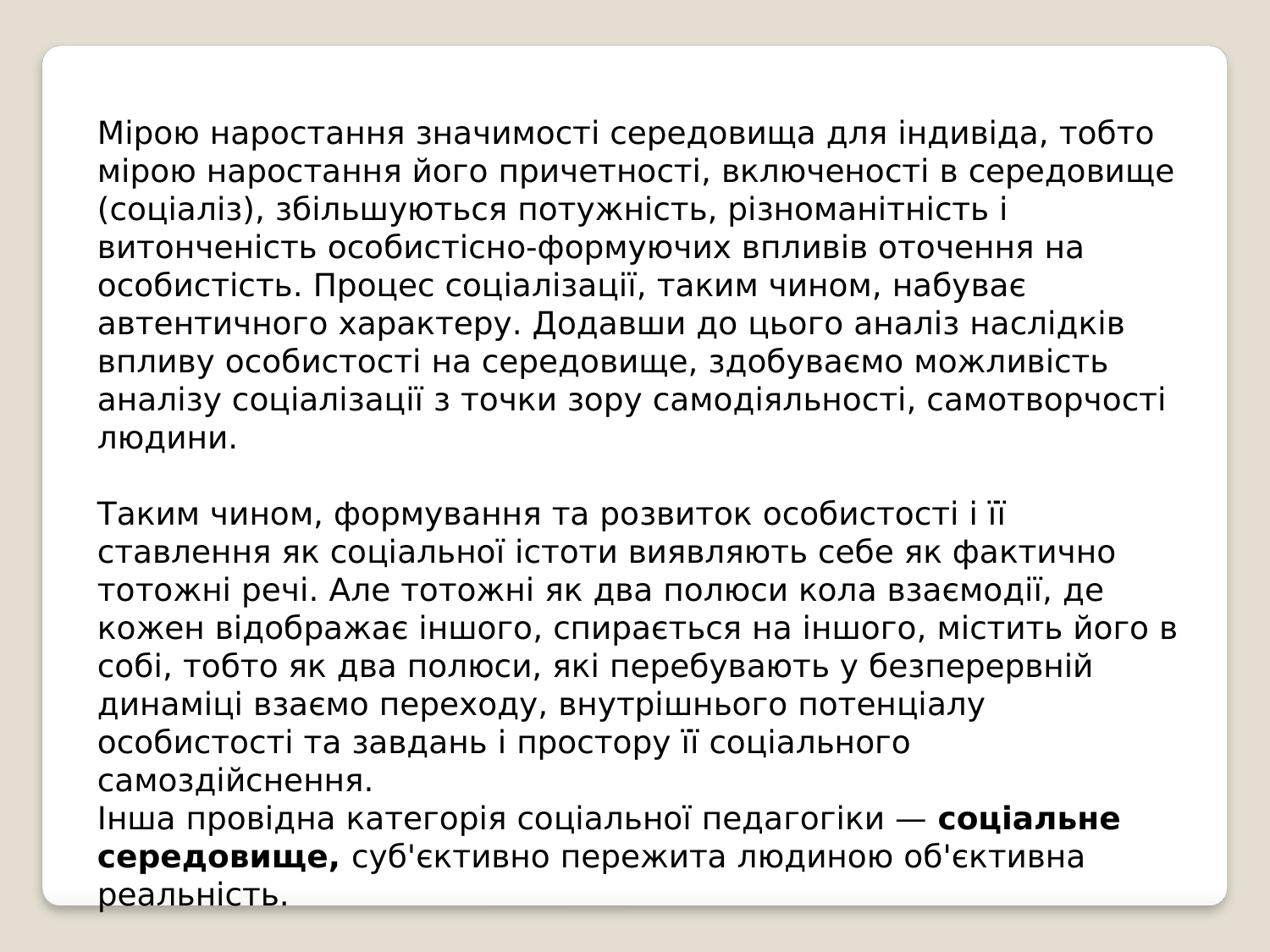

Мірою наростання значимості середовища для індивіда, тобто мірою наростання його причетності, включеності в середовище (соціаліз), збільшуються потужність, різноманітність і витонченість особистісно-формуючих впливів оточення на особистість. Процес соціалізації, таким чином, набуває автентичного характеру. Додавши до цього аналіз наслідків впливу особистості на середовище, здобуваємо можливість аналізу соціалізації з точки зору самодіяльності, самотворчості людини.

Таким чином, формування та розвиток особистості і її ставлення як соціальної істоти виявляють себе як фактично тотожні речі. Але тотожні як два полюси кола взаємодії, де кожен відображає іншого, спирається на іншого, містить його в собі, тобто як два полюси, які перебувають у безперервній динаміці взаємо переходу, внутрішнього потенціалу особистості та завдань і простору її соціального самоздійснення.
Інша провідна категорія соціальної педагогіки — соціальне середовище, суб'єктивно пережита людиною об'єктивна реальність.